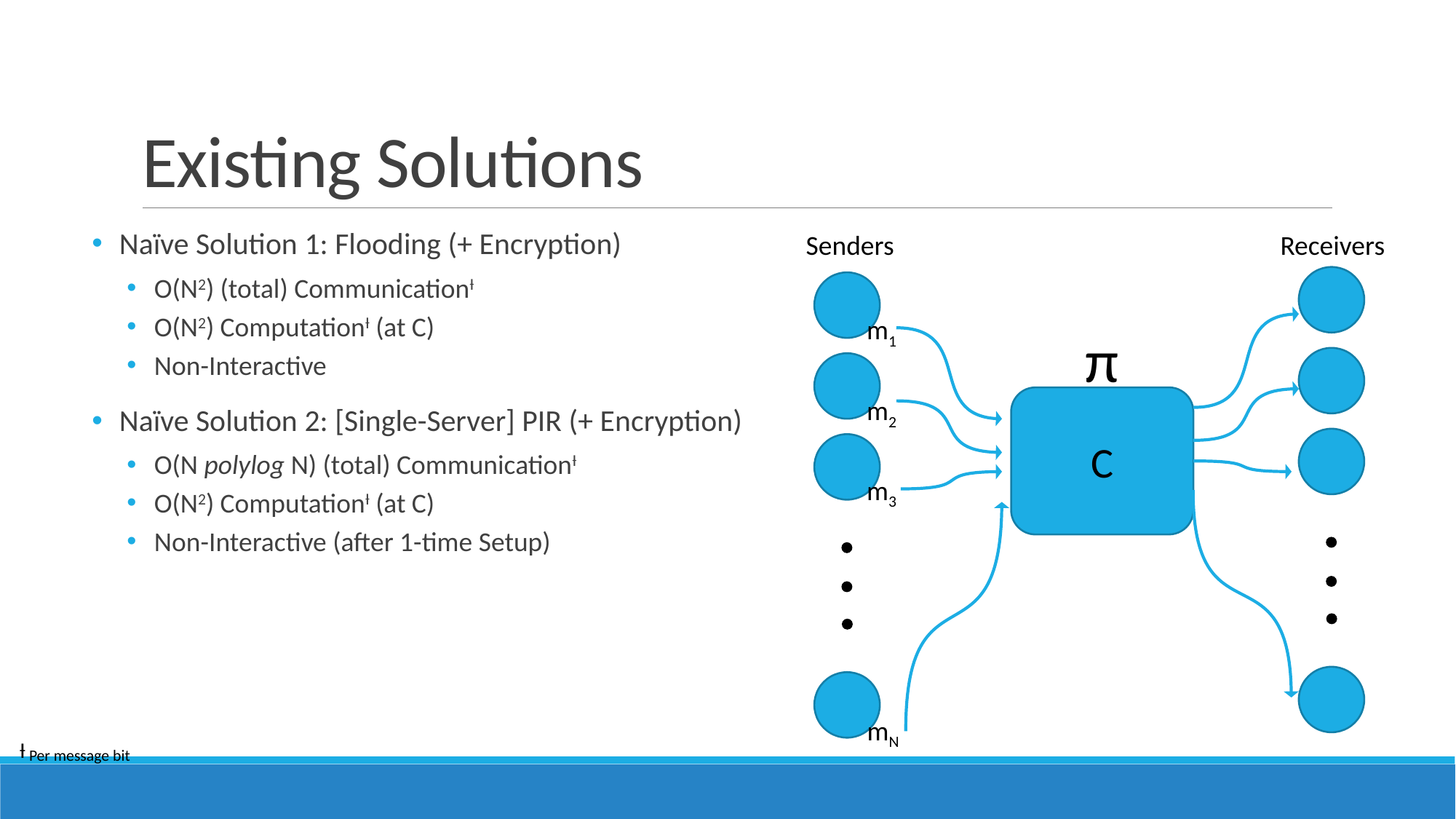

# Existing Solutions
Naïve Solution 1: Flooding (+ Encryption)
O(N2) (total) CommunicationƗ
O(N2) ComputationƗ (at C)
Non-Interactive
Naïve Solution 2: [Single-Server] PIR (+ Encryption)
O(N polylog N) (total) CommunicationƗ
O(N2) ComputationƗ (at C)
Non-Interactive (after 1-time Setup)
Senders
Receivers

π
C
m1
m2
m3
mN
Ɨ Per message bit